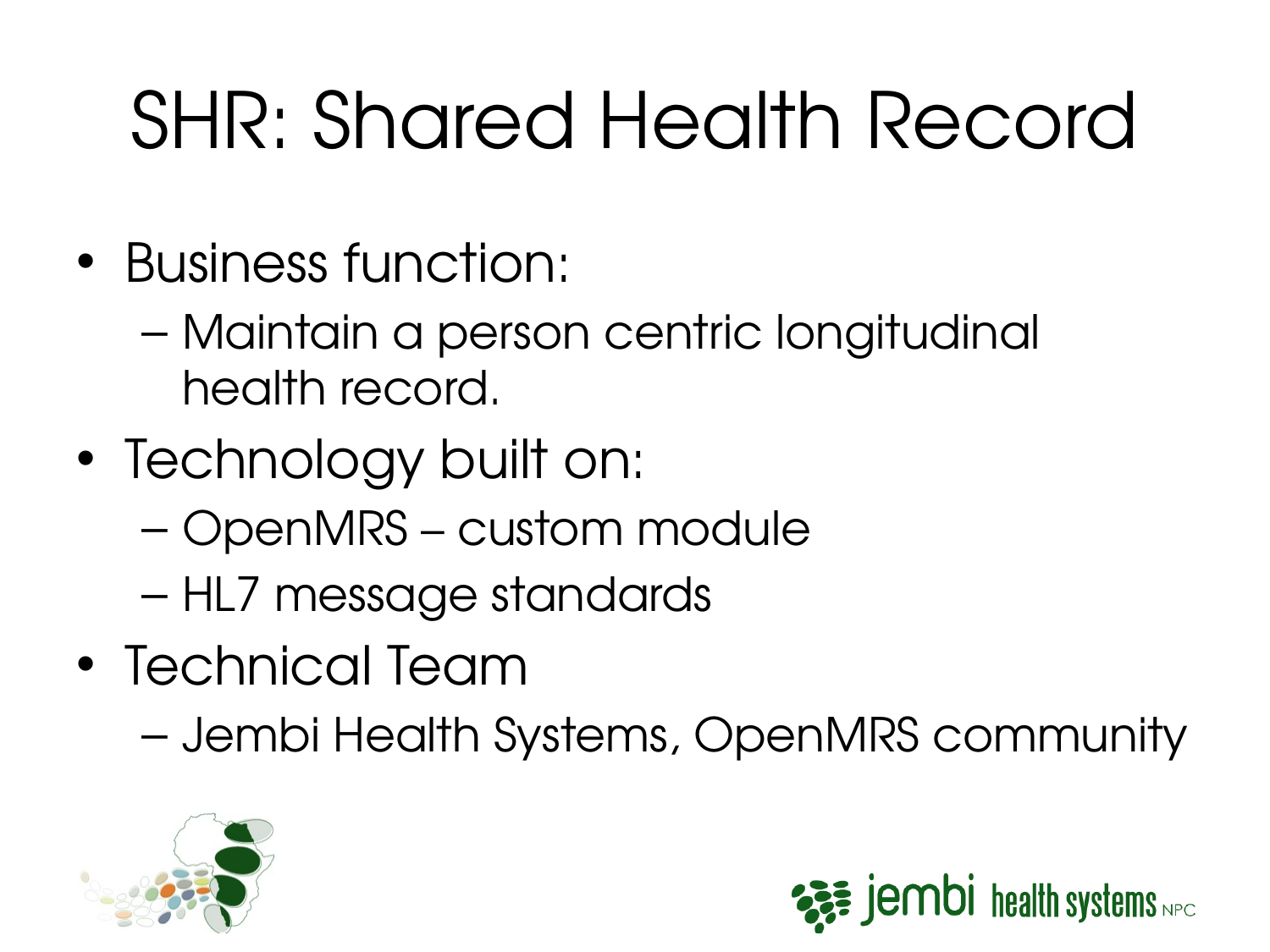

# SHR: Shared Health Record
Business function:
Maintain a person centric longitudinal health record.
Technology built on:
OpenMRS – custom module
HL7 message standards
Technical Team
Jembi Health Systems, OpenMRS community